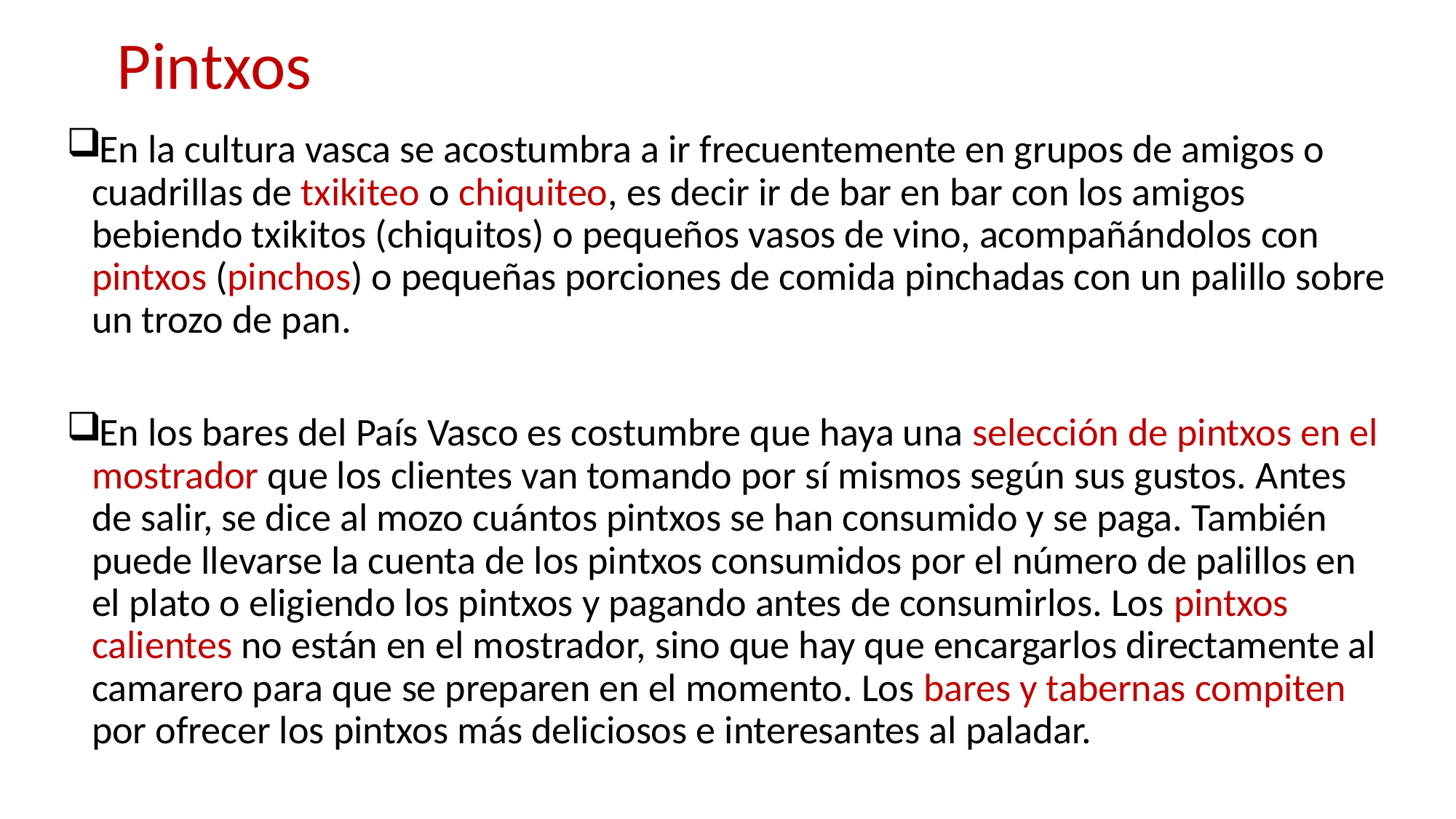

# Pintxos
En la cultura vasca se acostumbra a ir frecuentemente en grupos de amigos o cuadrillas de txikiteo o chiquiteo, es decir ir de bar en bar con los amigos bebiendo txikitos (chiquitos) o pequeños vasos de vino, acompañándolos con pintxos (pinchos) o pequeñas porciones de comida pinchadas con un palillo sobre un trozo de pan.

En los bares del País Vasco es costumbre que haya una selección de pintxos en el mostrador que los clientes van tomando por sí mismos según sus gustos. Antes de salir, se dice al mozo cuántos pintxos se han consumido y se paga. También puede llevarse la cuenta de los pintxos consumidos por el número de palillos en el plato o eligiendo los pintxos y pagando antes de consumirlos. Los pintxos calientes no están en el mostrador, sino que hay que encargarlos directamente al camarero para que se preparen en el momento. Los bares y tabernas compiten por ofrecer los pintxos más deliciosos e interesantes al paladar.